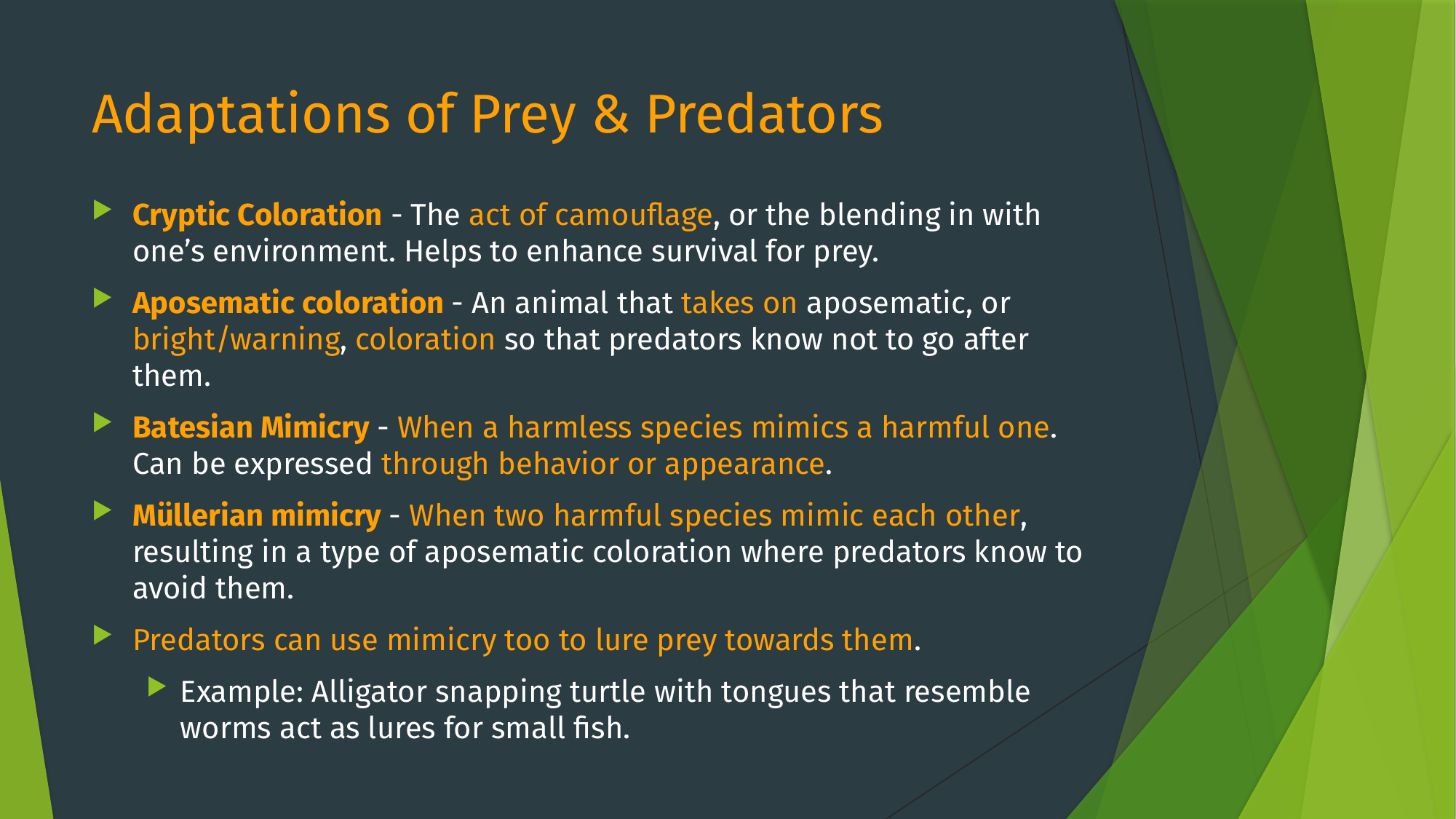

# Adaptations of Prey & Predators

Cryptic Coloration - The act of camouflage, or the blending in with one’s environment. Helps to enhance survival for prey.
Aposematic coloration - An animal that takes on aposematic, or bright/warning, coloration so that predators know not to go after them.
Batesian Mimicry - When a harmless species mimics a harmful one. Can be expressed through behavior or appearance.
Müllerian mimicry - When two harmful species mimic each other, resulting in a type of aposematic coloration where predators know to avoid them.
Predators can use mimicry too to lure prey towards them.
Example: Alligator snapping turtle with tongues that resemble worms act as lures for small fish.